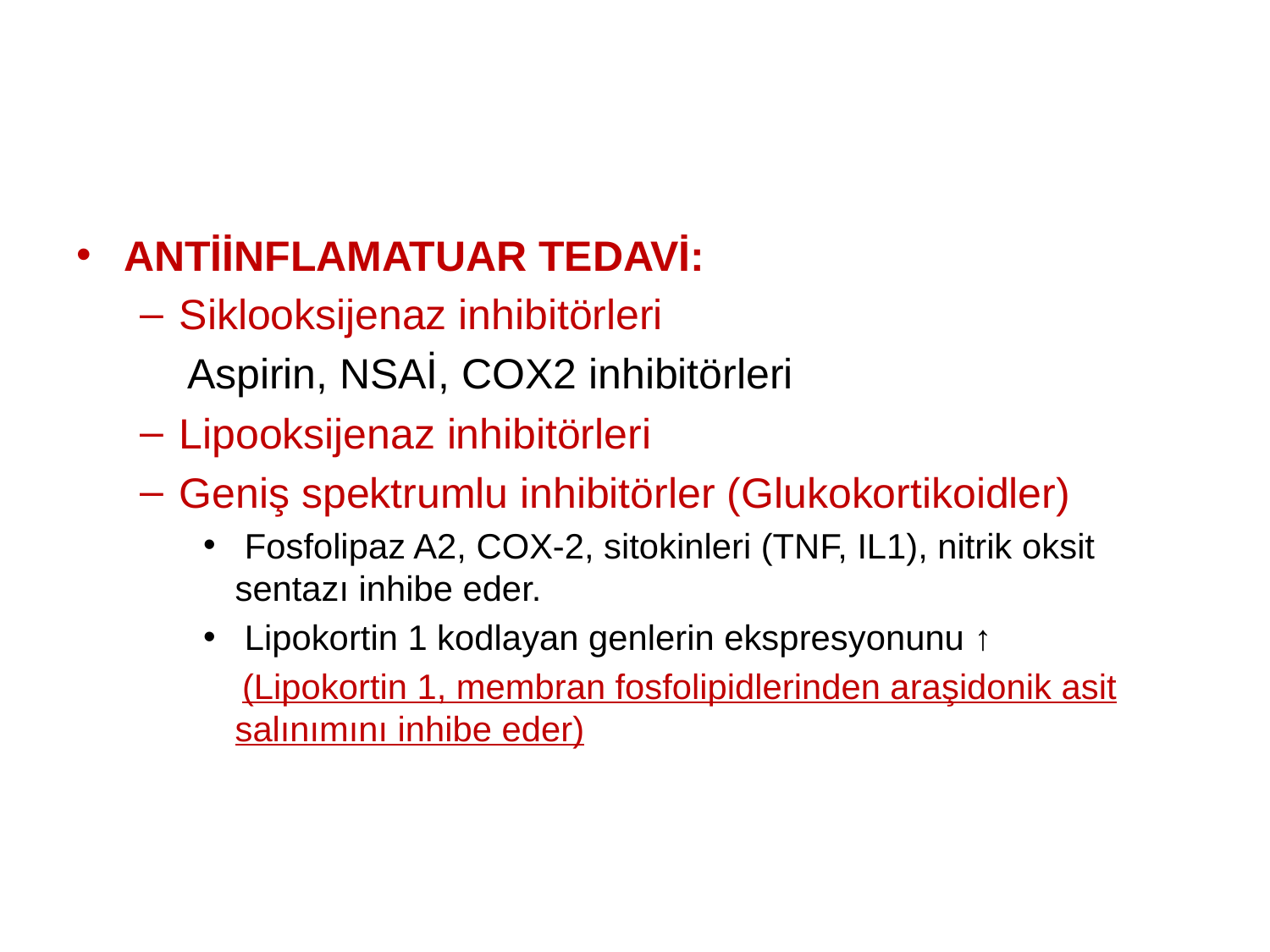

#
ANTİİNFLAMATUAR TEDAVİ:
Siklooksijenaz inhibitörleri
    Aspirin, NSAİ, COX2 inhibitörleri
Lipooksijenaz inhibitörleri
Geniş spektrumlu inhibitörler (Glukokortikoidler)
 Fosfolipaz A2, COX-2, sitokinleri (TNF, IL1), nitrik oksit sentazı inhibe eder.
 Lipokortin 1 kodlayan genlerin ekspresyonunu ↑
    (Lipokortin 1, membran fosfolipidlerinden araşidonik asit salınımını inhibe eder)